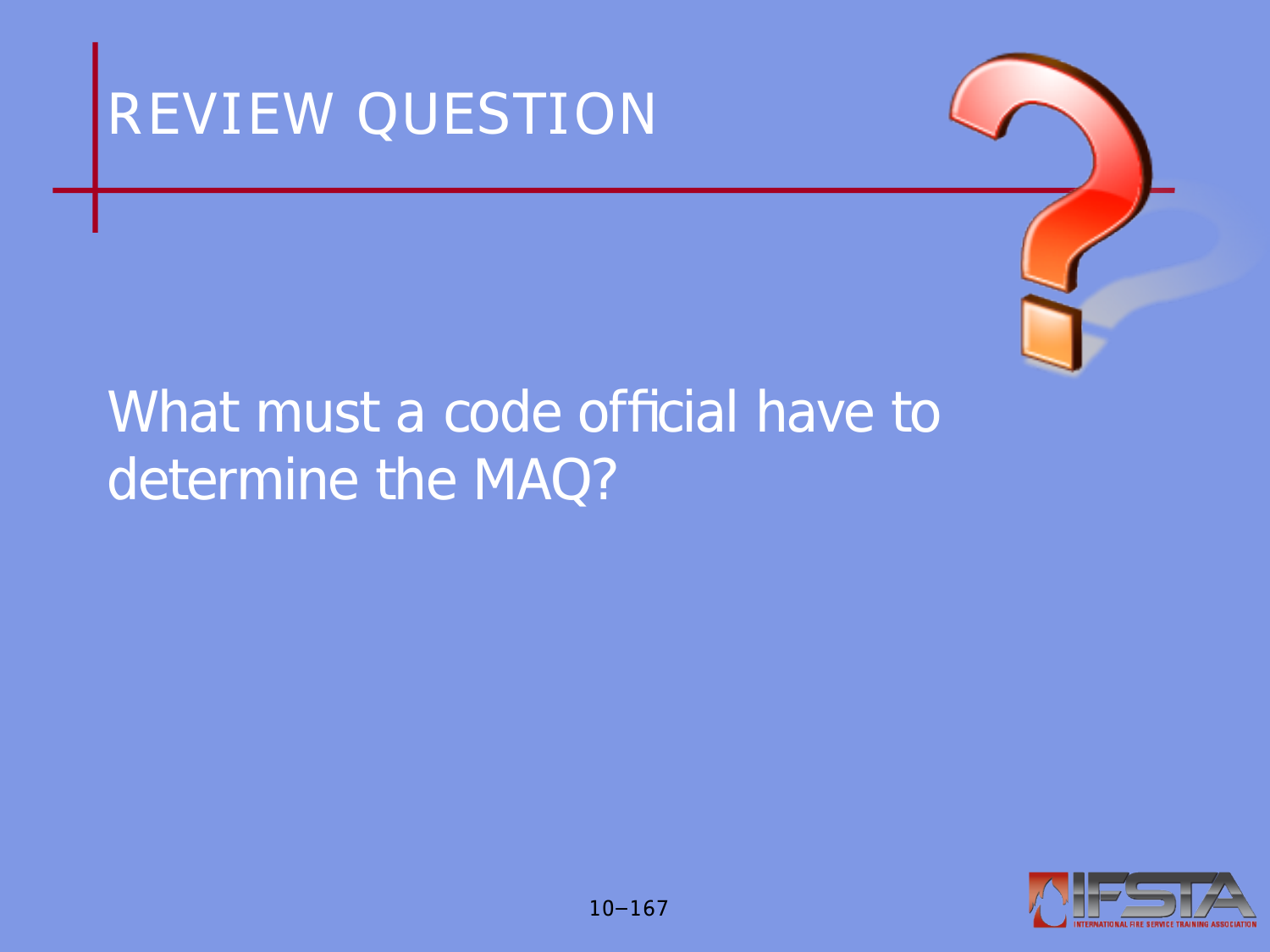

# REVIEW QUESTION

What must a code official have to determine the MAQ?
10–167